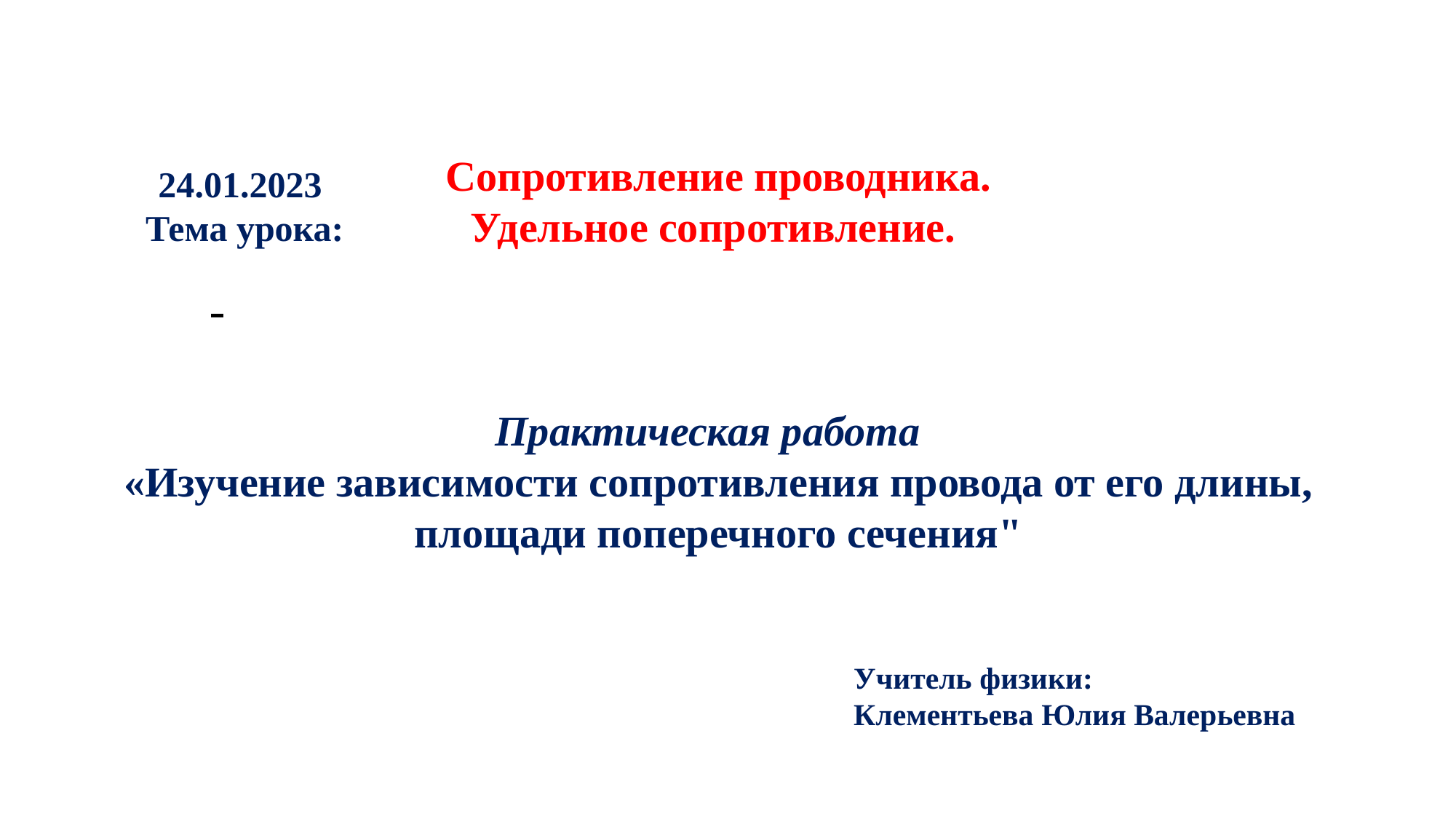

Сопротивление проводника.
Удельное сопротивление.

Практическая работа
«Изучение зависимости сопротивления провода от его длины, площади поперечного сечения"

24.01.2023
Тема урока:

Учитель физики:
Клементьева Юлия Валерьевна